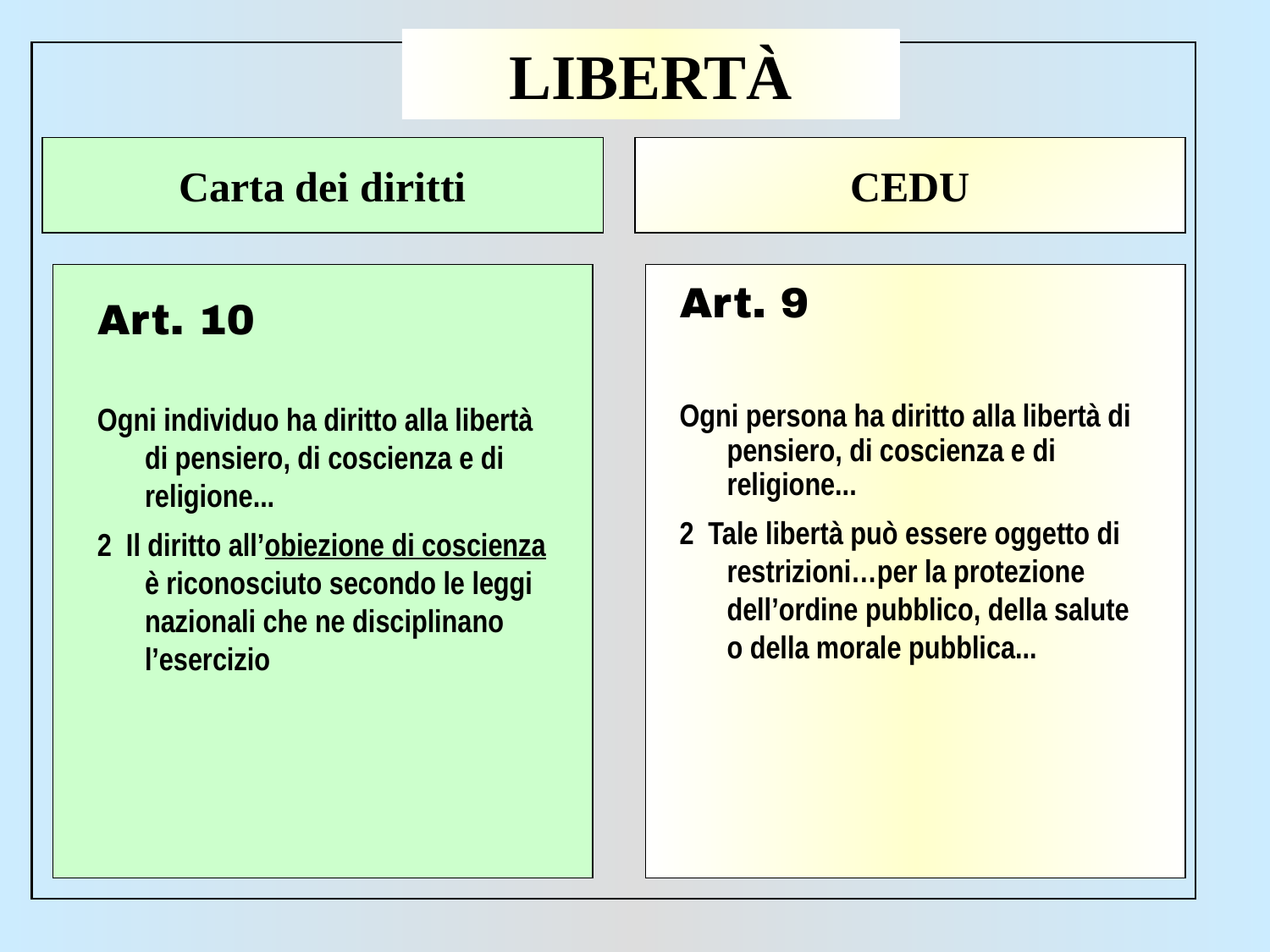

# LIBERTÀ

Carta dei diritti
CEDU

Art. 9

Ogni persona ha diritto alla libertà di pensiero, di coscienza e di religione...
2  Tale libertà può essere oggetto di restrizioni…per la protezione dell’ordine pubblico, della salute o della morale pubblica...

Art. 10

Ogni individuo ha diritto alla libertà di pensiero, di coscienza e di religione...
2  Il diritto all’obiezione di coscienza è riconosciuto secondo le leggi nazionali che ne disciplinano l’esercizio